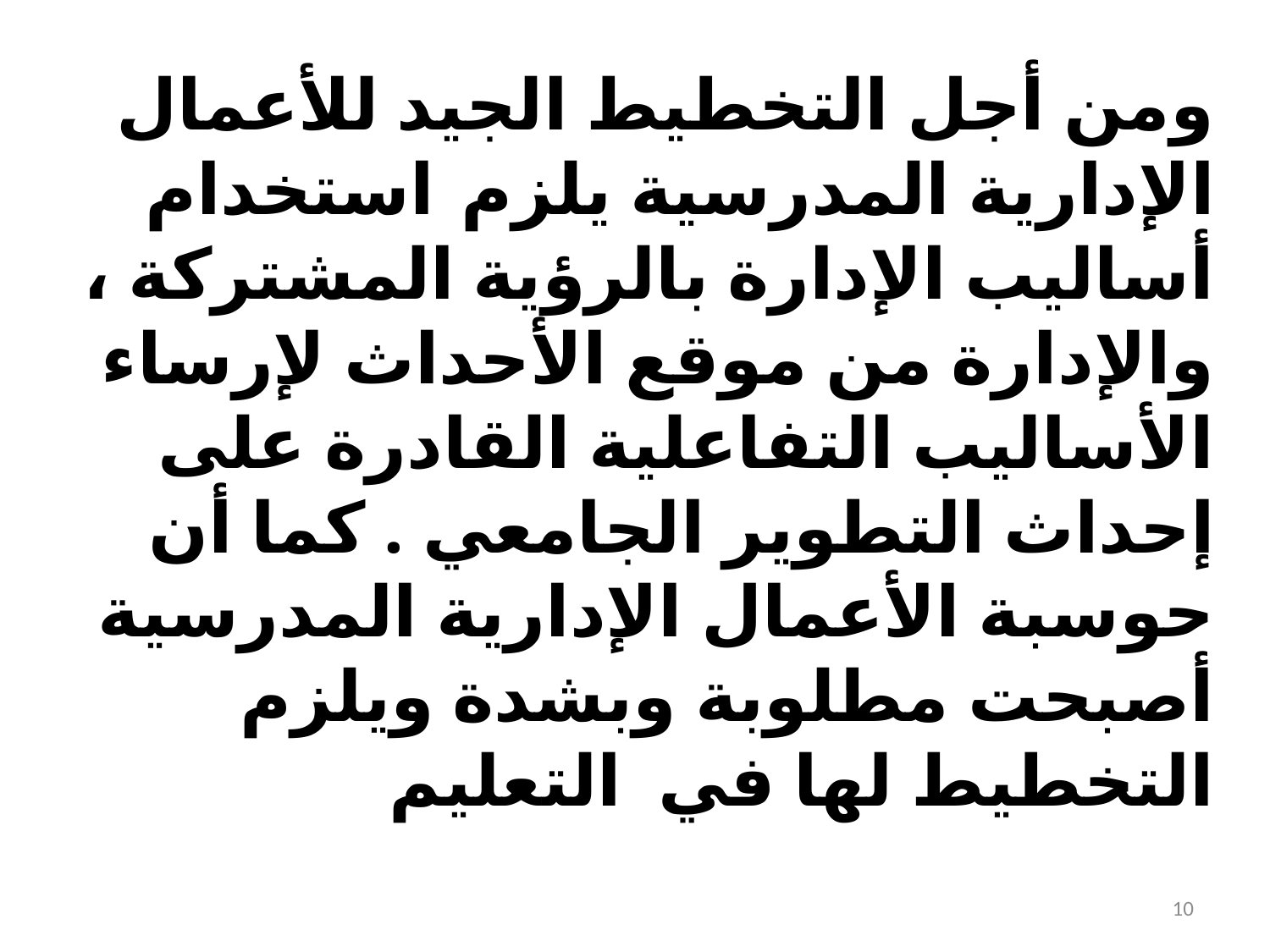

ومن أجل التخطيط الجيد للأعمال الإدارية المدرسية يلزم  استخدام أساليب الإدارة بالرؤية المشتركة ، والإدارة من موقع الأحداث لإرساء الأساليب التفاعلية القادرة على إحداث التطوير الجامعي . كما أن حوسبة الأعمال الإدارية المدرسية أصبحت مطلوبة وبشدة ويلزم التخطيط لها في  التعليم

10